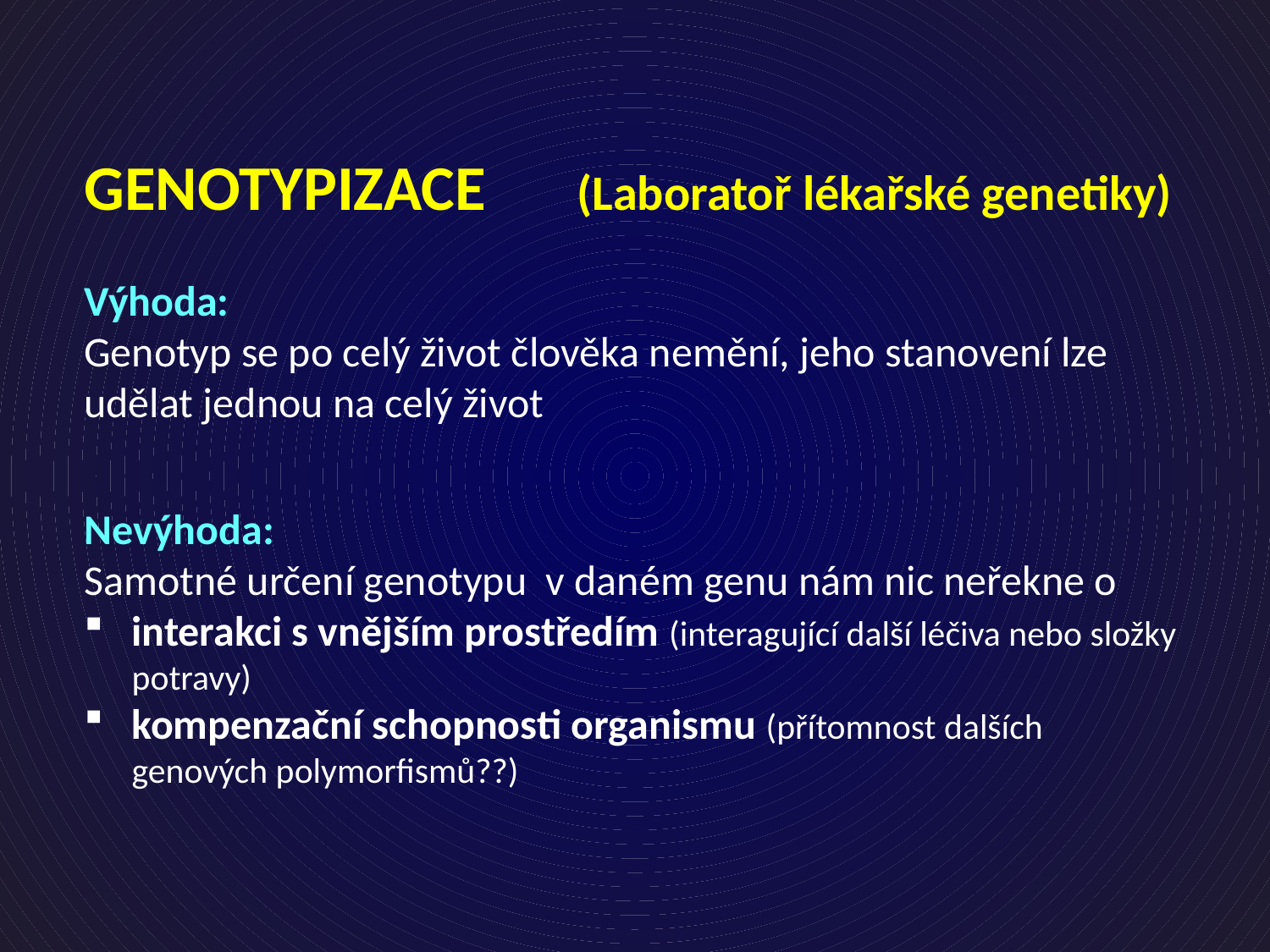

GENOTYPIZACE       (Laboratoř lékařské genetiky)

Výhoda:
Genotyp se po celý život člověka nemění, jeho stanovení lze udělat jednou na celý život

Nevýhoda:
Samotné určení genotypu  v daném genu nám nic neřekne o
interakci s vnějším prostředím (interagující další léčiva nebo složky potravy)
kompenzační schopnosti organismu (přítomnost dalších genových polymorfismů??)